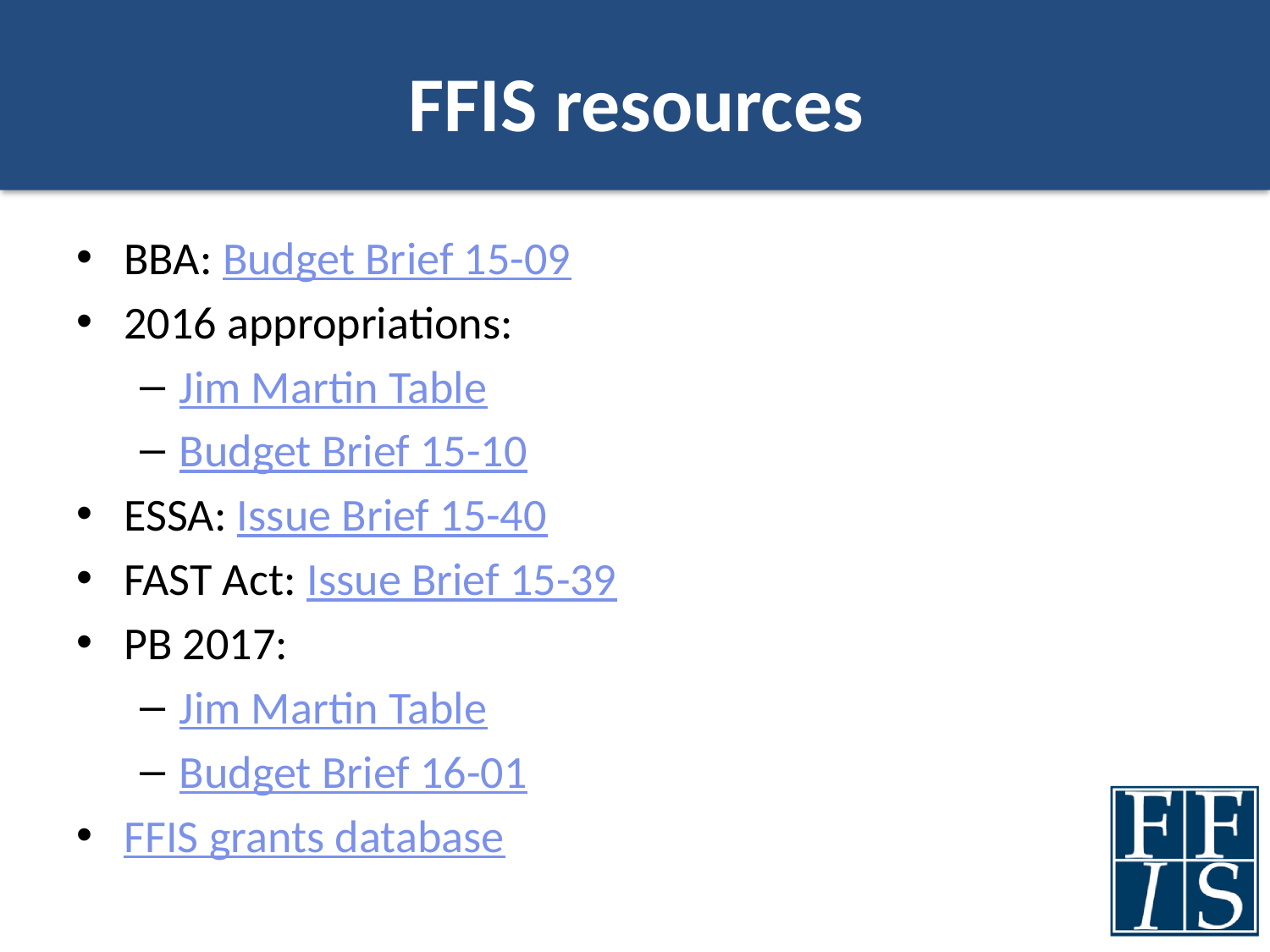

# FFIS resources
BBA: Budget Brief 15-09
2016 appropriations:
Jim Martin Table
Budget Brief 15-10
ESSA: Issue Brief 15-40
FAST Act: Issue Brief 15-39
PB 2017:
Jim Martin Table
Budget Brief 16-01
FFIS grants database